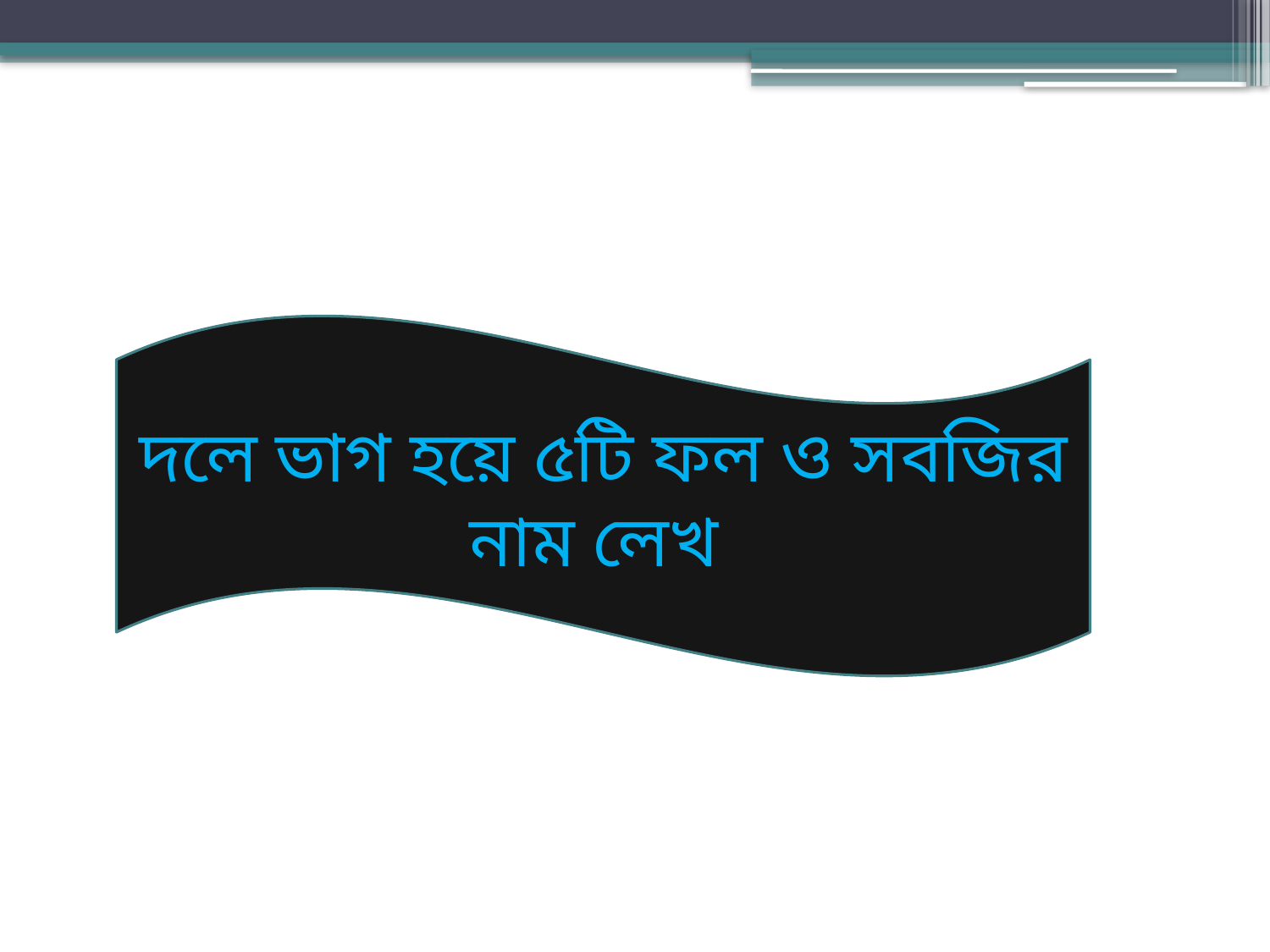

দলে ভাগ হয়ে ৫টি ফল ও সবজির নাম লেখ